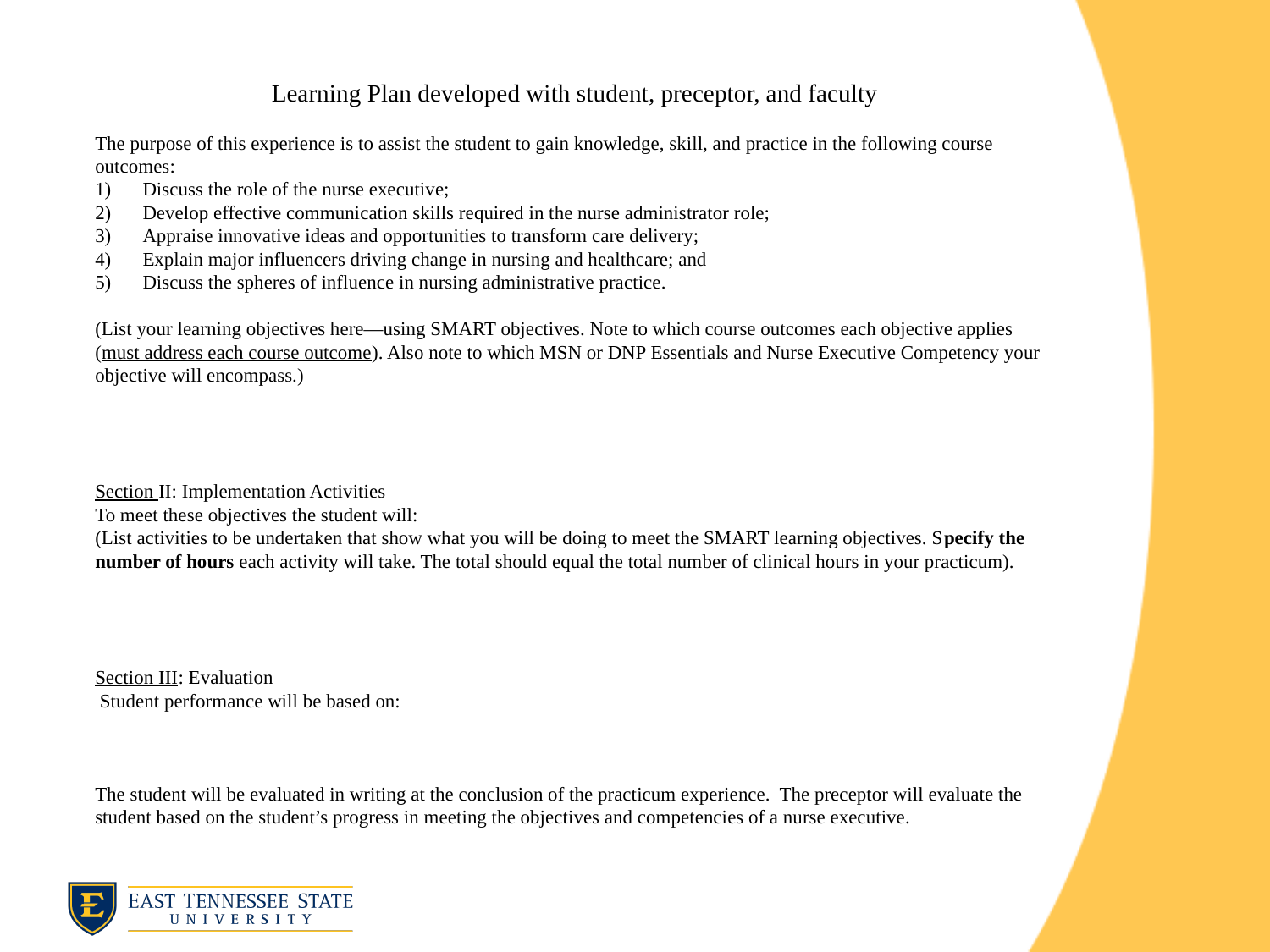

Learning Plan developed with student, preceptor, and faculty

The purpose of this experience is to assist the student to gain knowledge, skill, and practice in the following course outcomes:
Discuss the role of the nurse executive;
Develop effective communication skills required in the nurse administrator role;
Appraise innovative ideas and opportunities to transform care delivery;
Explain major influencers driving change in nursing and healthcare; and
Discuss the spheres of influence in nursing administrative practice.

(List your learning objectives here—using SMART objectives. Note to which course outcomes each objective applies (must address each course outcome). Also note to which MSN or DNP Essentials and Nurse Executive Competency your objective will encompass.)

Section II: Implementation Activities
To meet these objectives the student will:
(List activities to be undertaken that show what you will be doing to meet the SMART learning objectives. Specify the number of hours each activity will take. The total should equal the total number of clinical hours in your practicum).

Section III: Evaluation
 Student performance will be based on:

The student will be evaluated in writing at the conclusion of the practicum experience.  The preceptor will evaluate the student based on the student’s progress in meeting the objectives and competencies of a nurse executive.